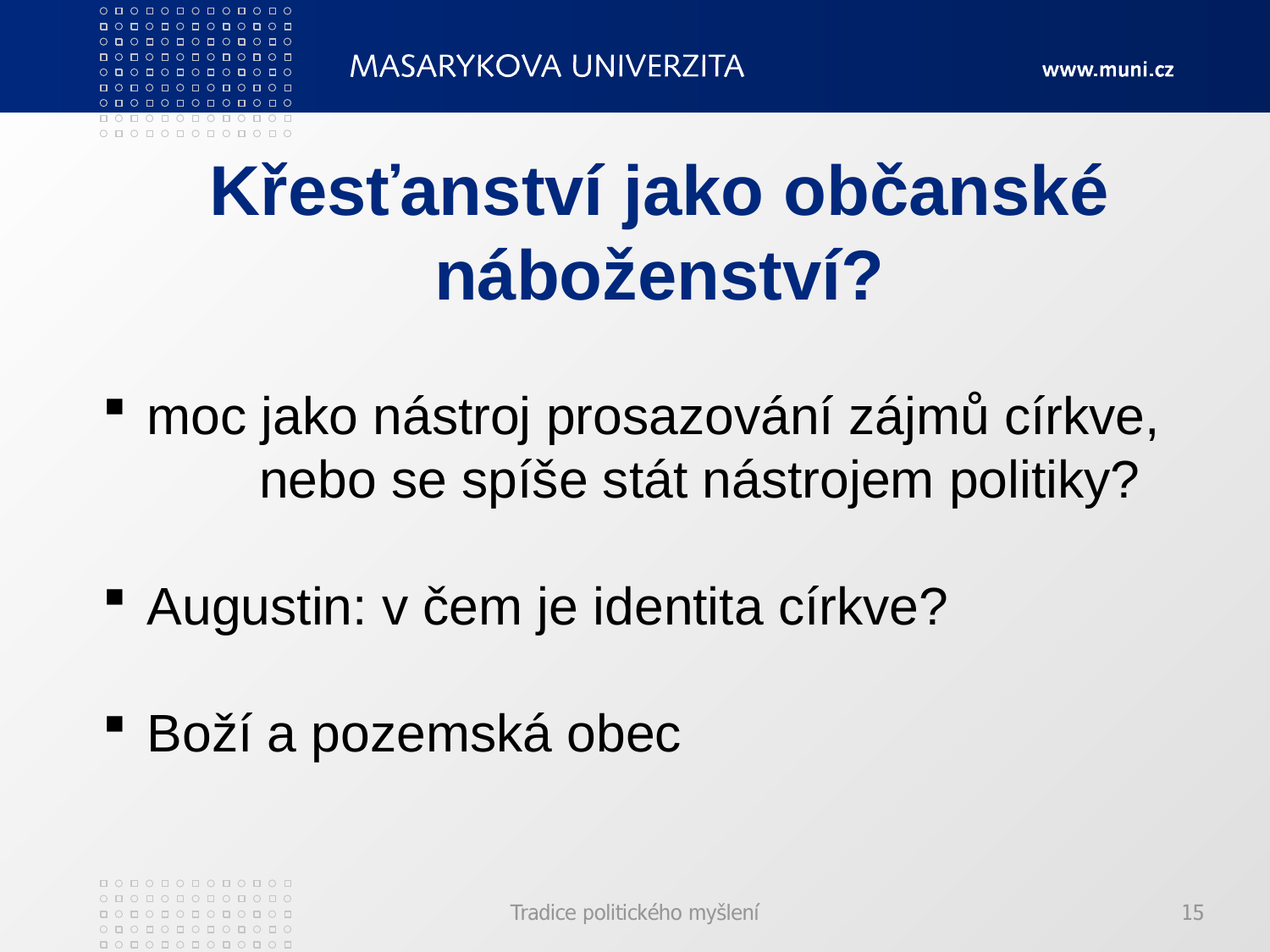

# Křesťanství jako občanské náboženství?
 moc jako nástroj prosazování zájmů církve, 	nebo se spíše stát nástrojem politiky?

 Augustin: v čem je identita církve?

 Boží a pozemská obec
Tradice politického myšlení
15